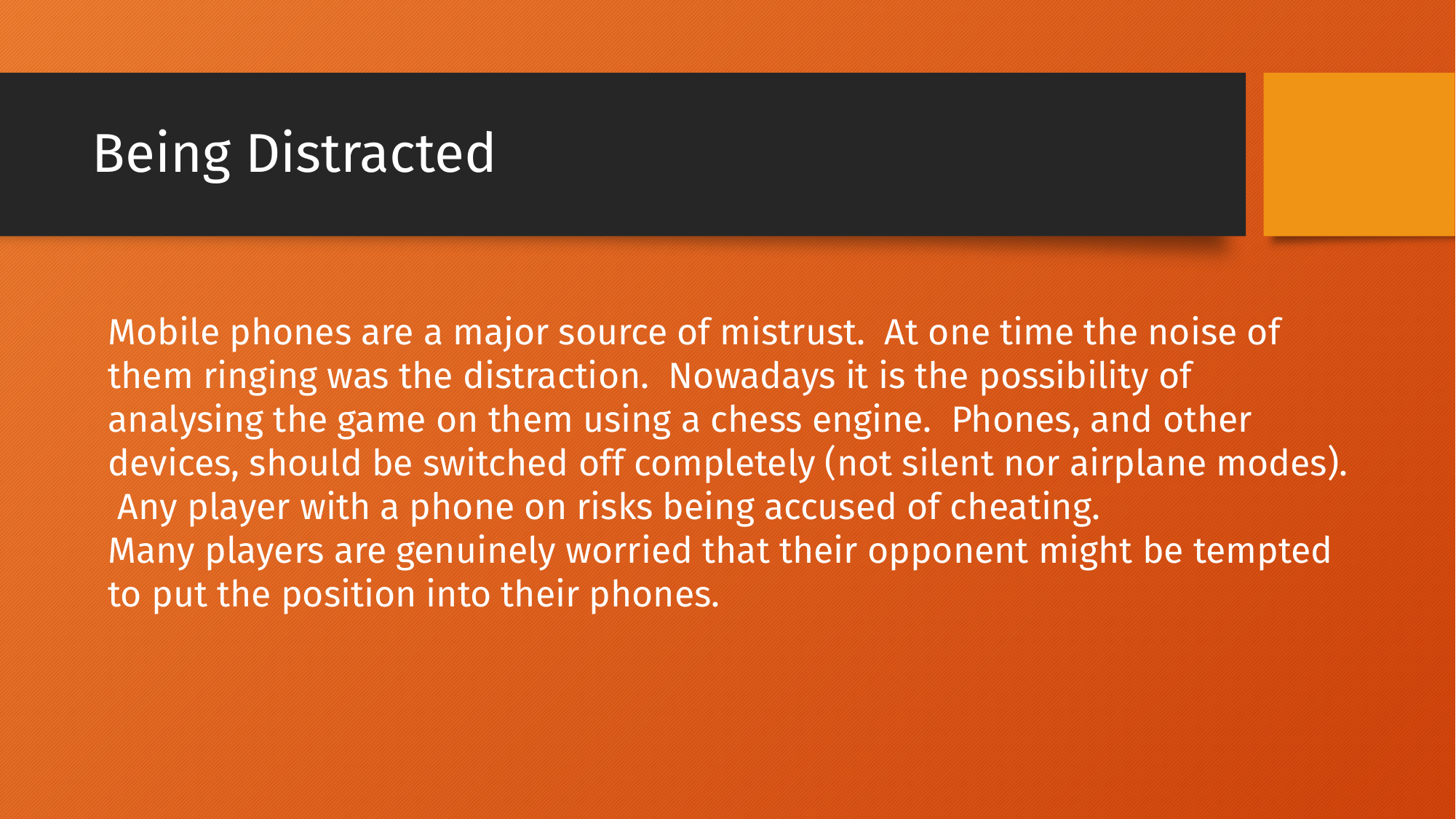

# Being Distracted

Mobile phones are a major source of mistrust.  At one time the noise of them ringing was the distraction.  Nowadays it is the possibility of analysing the game on them using a chess engine.  Phones, and other devices, should be switched off completely (not silent nor airplane modes).  Any player with a phone on risks being accused of cheating.
Many players are genuinely worried that their opponent might be tempted to put the position into their phones.